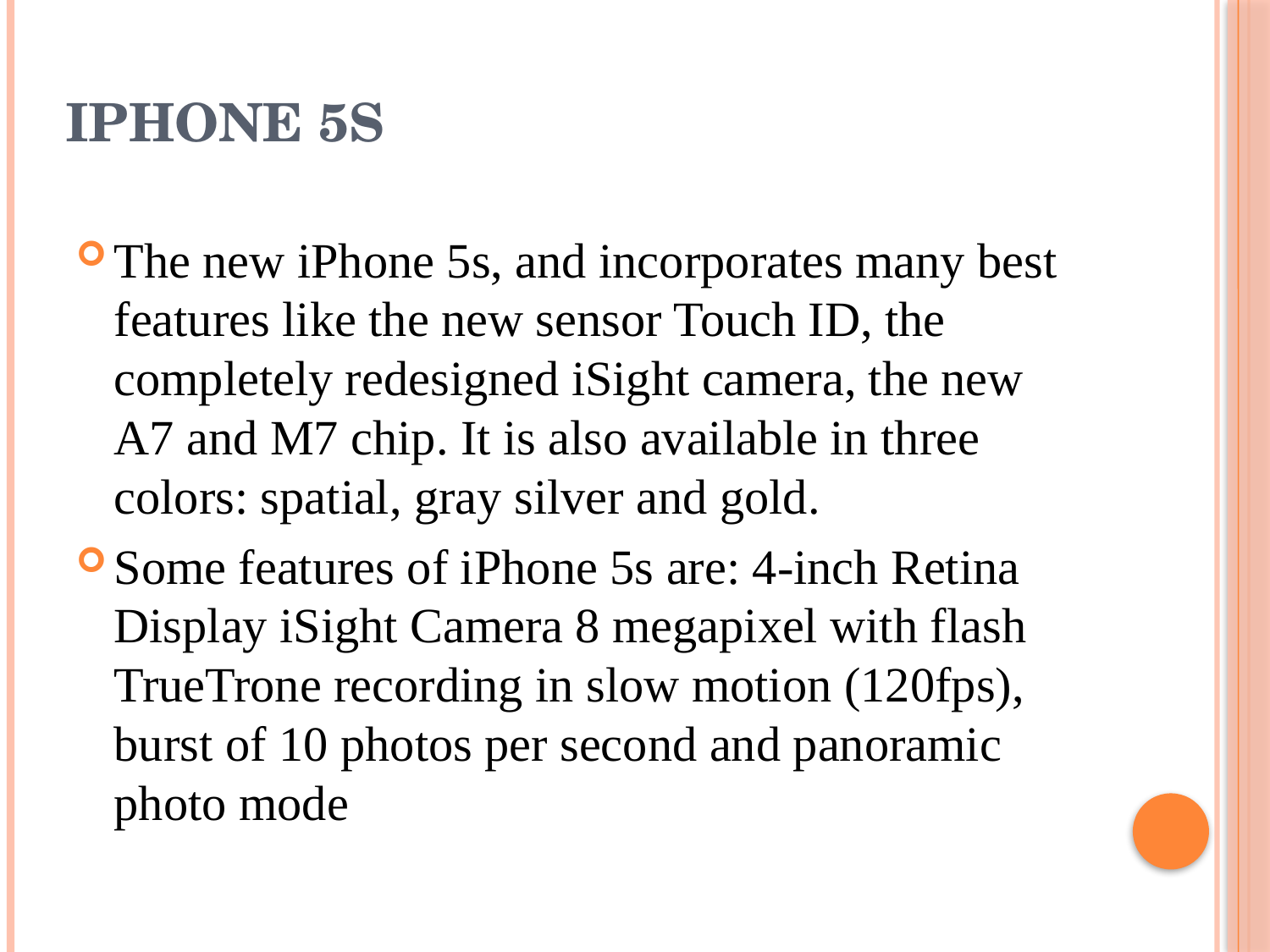

# iPhone 5s
The new iPhone 5s, and incorporates many best features like the new sensor Touch ID, the completely redesigned iSight camera, the new A7 and M7 chip. It is also available in three colors: spatial, gray silver and gold.
Some features of iPhone 5s are: 4-inch Retina Display iSight Camera 8 megapixel with flash TrueTrone recording in slow motion (120fps), burst of 10 photos per second and panoramic photo mode